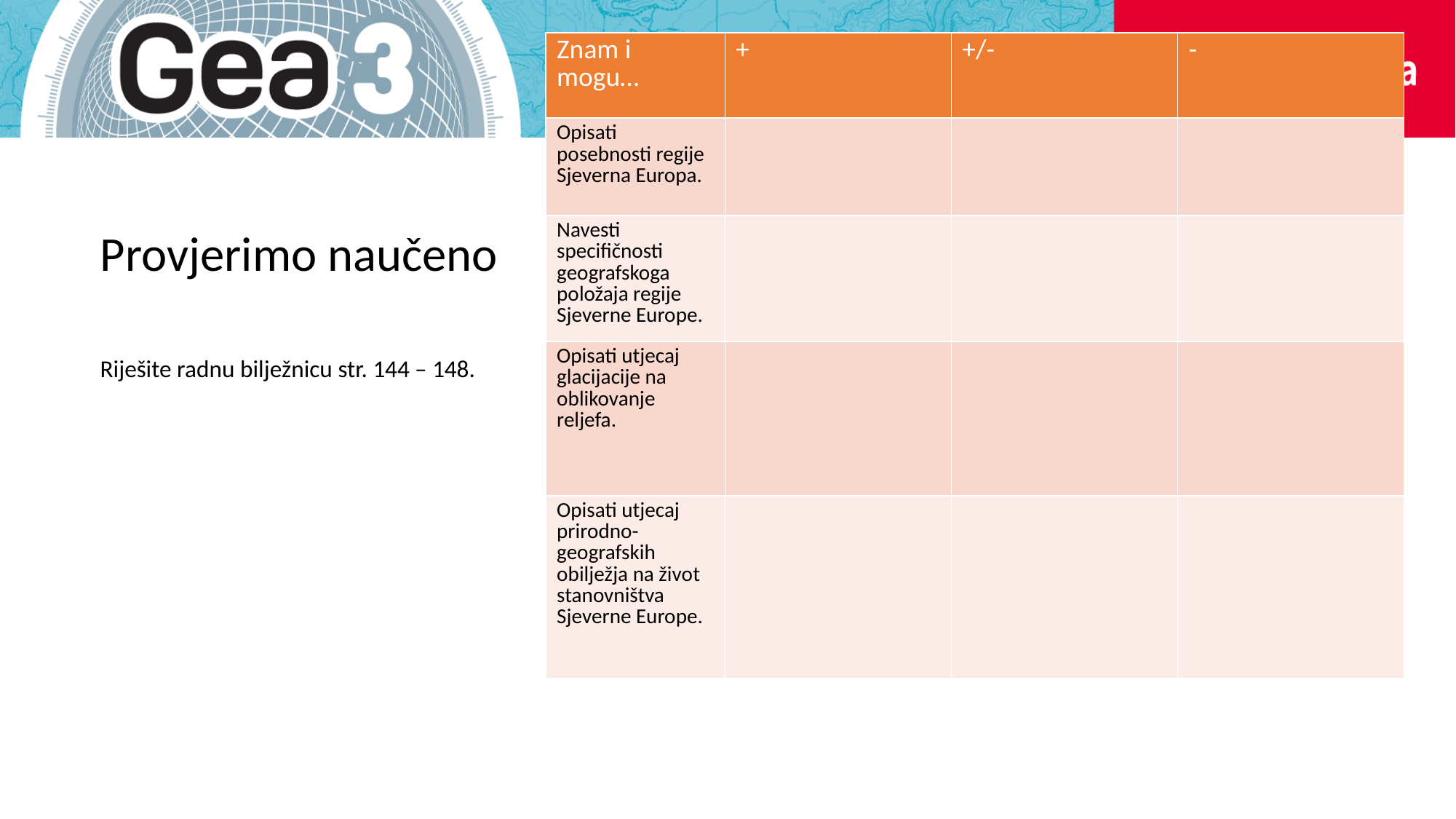

| Znam i mogu… | + | +/- | - |
| --- | --- | --- | --- |
| Opisati posebnosti regije Sjeverna Europa. |  |  |  |
| Navesti specifičnosti geografskoga položaja regije Sjeverne Europe. |  |  |  |
| Opisati utjecaj glacijacije na oblikovanje reljefa. |  |  |  |
| Opisati utjecaj prirodno-geografskih obilježja na život stanovništva Sjeverne Europe. |  |  |  |
# Provjerimo naučeno
Riješite radnu bilježnicu str. 144 – 148.